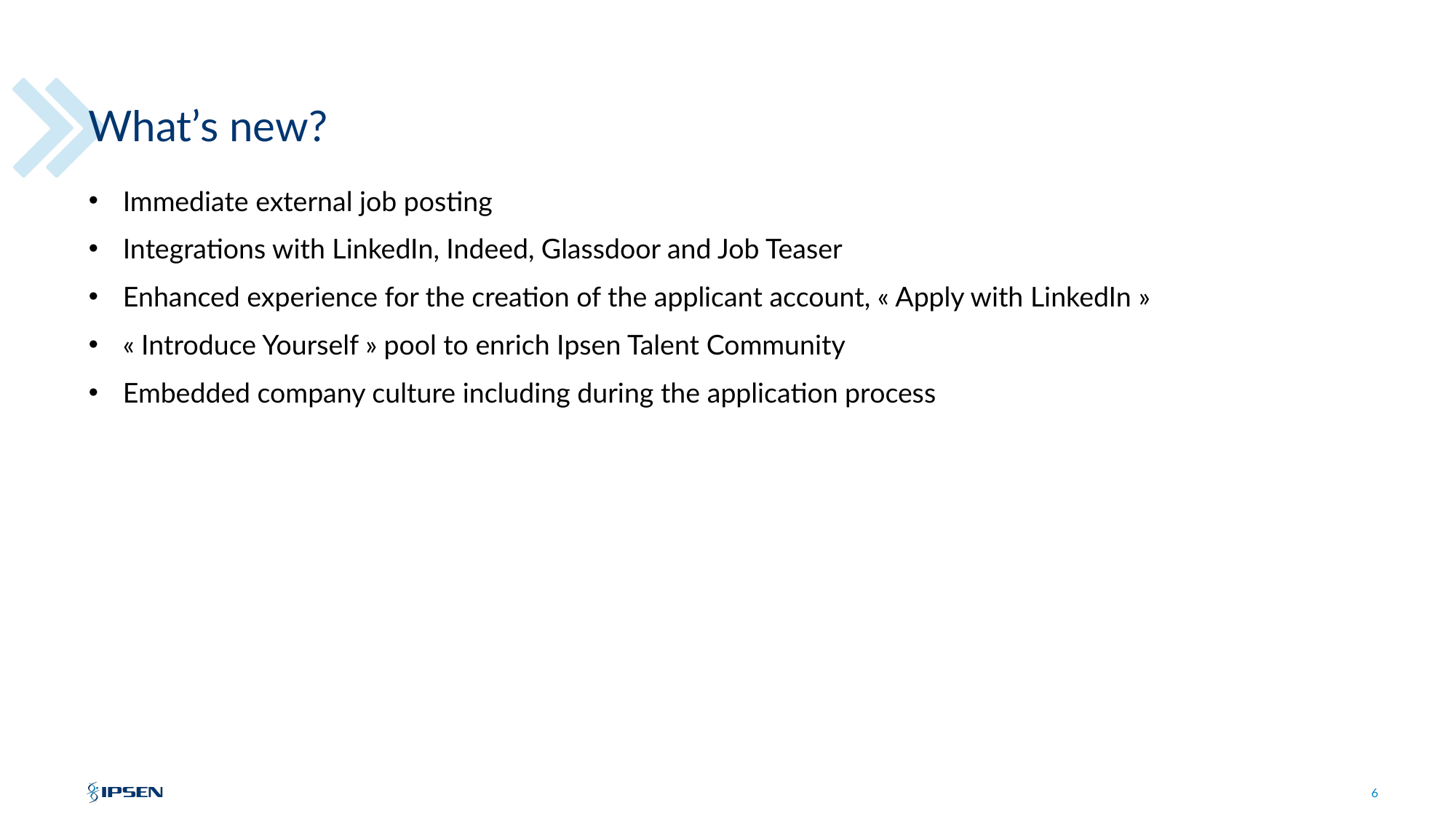

# What’s new?
Immediate external job posting
Integrations with LinkedIn, Indeed, Glassdoor and Job Teaser
Enhanced experience for the creation of the applicant account, « Apply with LinkedIn »
« Introduce Yourself » pool to enrich Ipsen Talent Community
Embedded company culture including during the application process

6